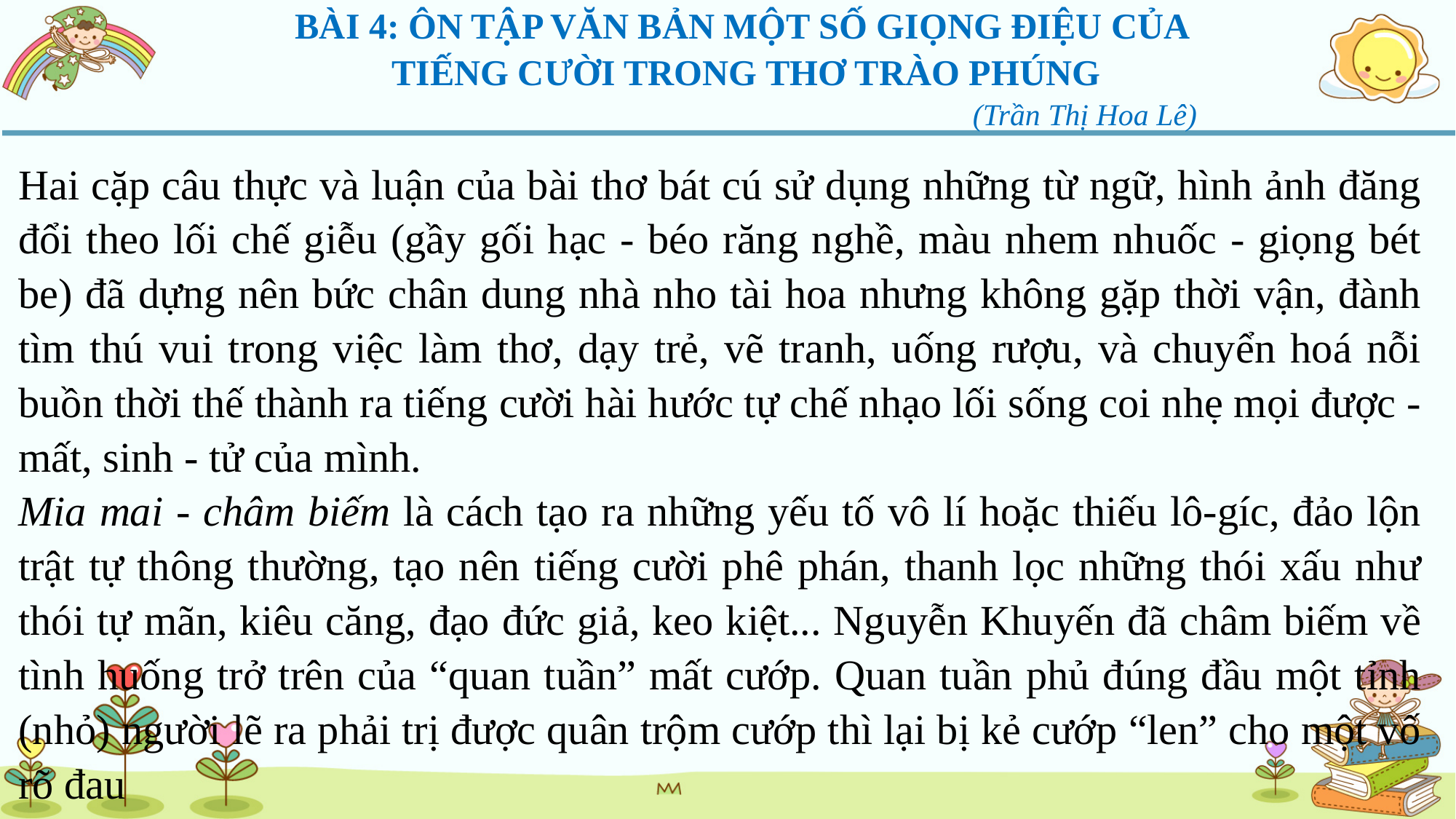

BÀI 4: ÔN TẬP VĂN BẢN MỘT SỐ GIỌNG ĐIỆU CỦA
TIẾNG CƯỜI TRONG THƠ TRÀO PHÚNG
                                                     (Trần Thị Hoa Lê)

Hai cặp câu thực và luận của bài thơ bát cú sử dụng những từ ngữ, hình ảnh đăng đổi theo lối chế giễu (gầy gối hạc - béo răng nghề, màu nhem nhuốc - giọng bét be) đã dựng nên bức chân dung nhà nho tài hoa nhưng không gặp thời vận, đành tìm thú vui trong việc làm thơ, dạy trẻ, vẽ tranh, uống rượu, và chuyển hoá nỗi buồn thời thế thành ra tiếng cười hài hước tự chế nhạo lối sống coi nhẹ mọi được - mất, sinh - tử của mình.
Mia mai - châm biếm là cách tạo ra những yếu tố vô lí hoặc thiếu lô-gíc, đảo lộn trật tự thông thường, tạo nên tiếng cười phê phán, thanh lọc những thói xấu như thói tự mãn, kiêu căng, đạo đức giả, keo kiệt... Nguyễn Khuyến đã châm biếm về tình huống trở trên của “quan tuần” mất cướp. Quan tuần phủ đúng đầu một tỉnh (nhỏ) người lẽ ra phải trị được quân trộm cướp thì lại bị kẻ cướp “len” cho một vố rõ đau